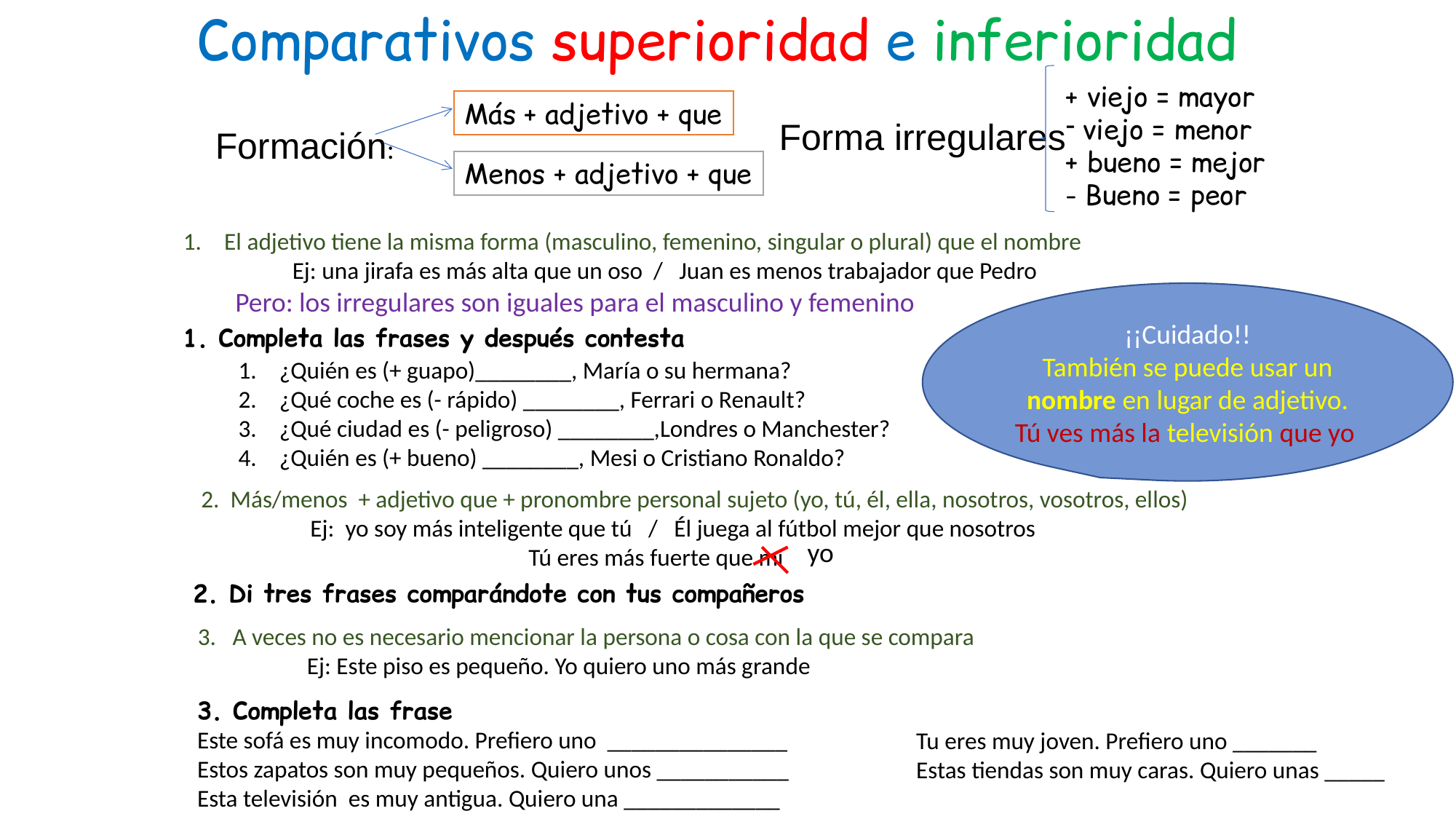

Comparativos superioridad e inferioridad

+ viejo = mayor
 viejo = menor
+ bueno = mejor
- Bueno = peor
Más + adjetivo + que
Forma irregulares
Formación:
Menos + adjetivo + que
El adjetivo tiene la misma forma (masculino, femenino, singular o plural) que el nombre
Ej: una jirafa es más alta que un oso  /   Juan es menos trabajador que Pedro
Pero: los irregulares son iguales para el masculino y femenino
¡¡Cuidado!!
También se puede usar un nombre en lugar de adjetivo.
Tú ves más la televisión que yo
1. Completa las frases y después contesta
¿Quién es (+ guapo)________, María o su hermana?
¿Qué coche es (- rápido) ________, Ferrari o Renault?
¿Qué ciudad es (- peligroso) ________,Londres o Manchester?
¿Quién es (+ bueno) ________, Mesi o Cristiano Ronaldo?
2.  Más/menos  + adjetivo que + pronombre personal sujeto (yo, tú, él, ella, nosotros, vosotros, ellos)
	Ej:  yo soy más inteligente que tú   /   Él juega al fútbol mejor que nosotros
			Tú eres más fuerte que mí
yo
2. Di tres frases comparándote con tus compañeros
3.   A veces no es necesario mencionar la persona o cosa con la que se compara
	Ej: Este piso es pequeño. Yo quiero uno más grande
3. Completa las frase
Este sofá es muy incomodo. Prefiero uno  _______________
Estos zapatos son muy pequeños. Quiero unos ___________
Esta televisión  es muy antigua. Quiero una _____________
Tu eres muy joven. Prefiero uno _______
Estas tiendas son muy caras. Quiero unas _____